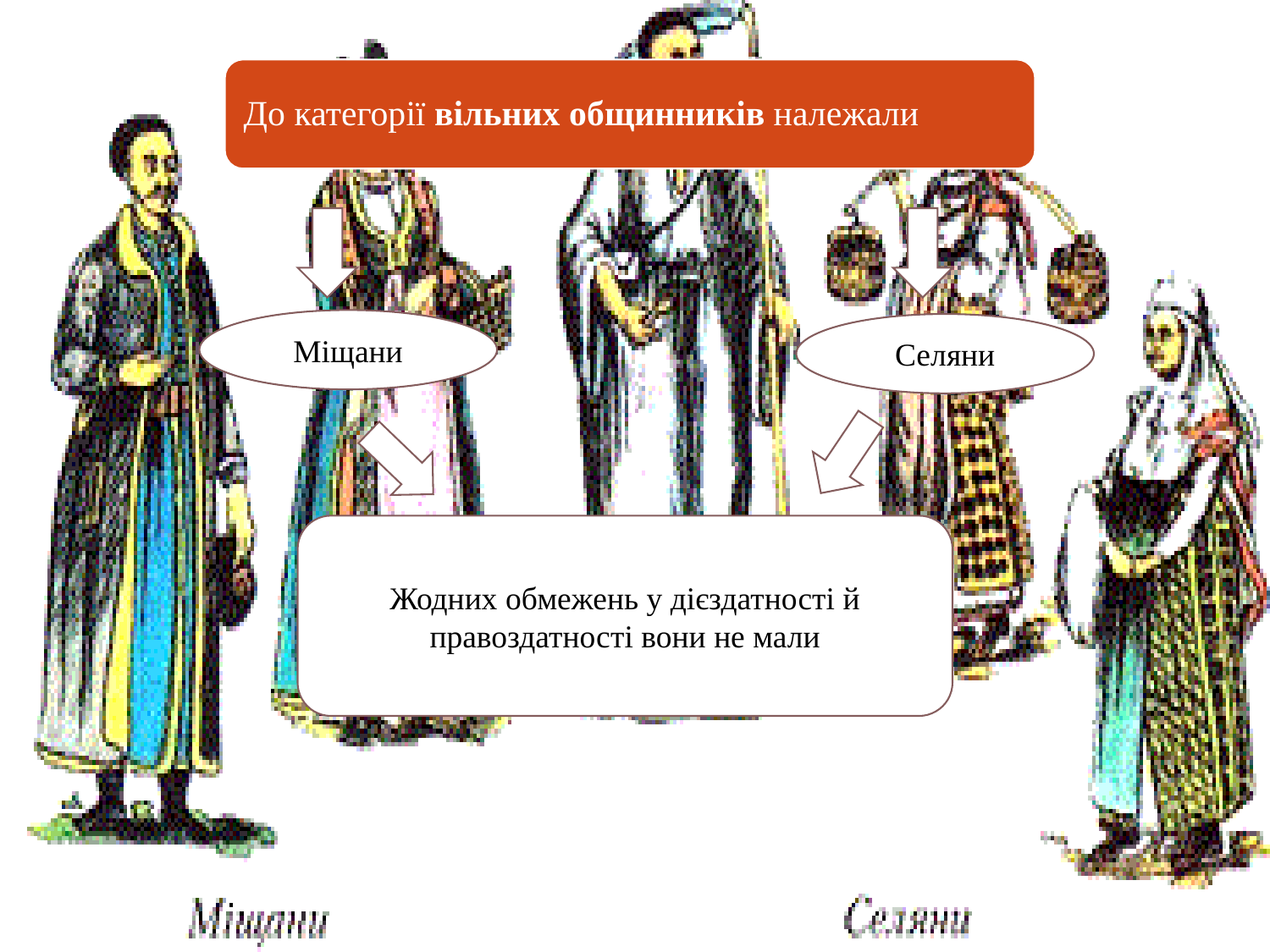

До категорії вільних общинників належали

Міщани
Селяни

Жодних обмежень у дієздатності й правоздатності вони не мали